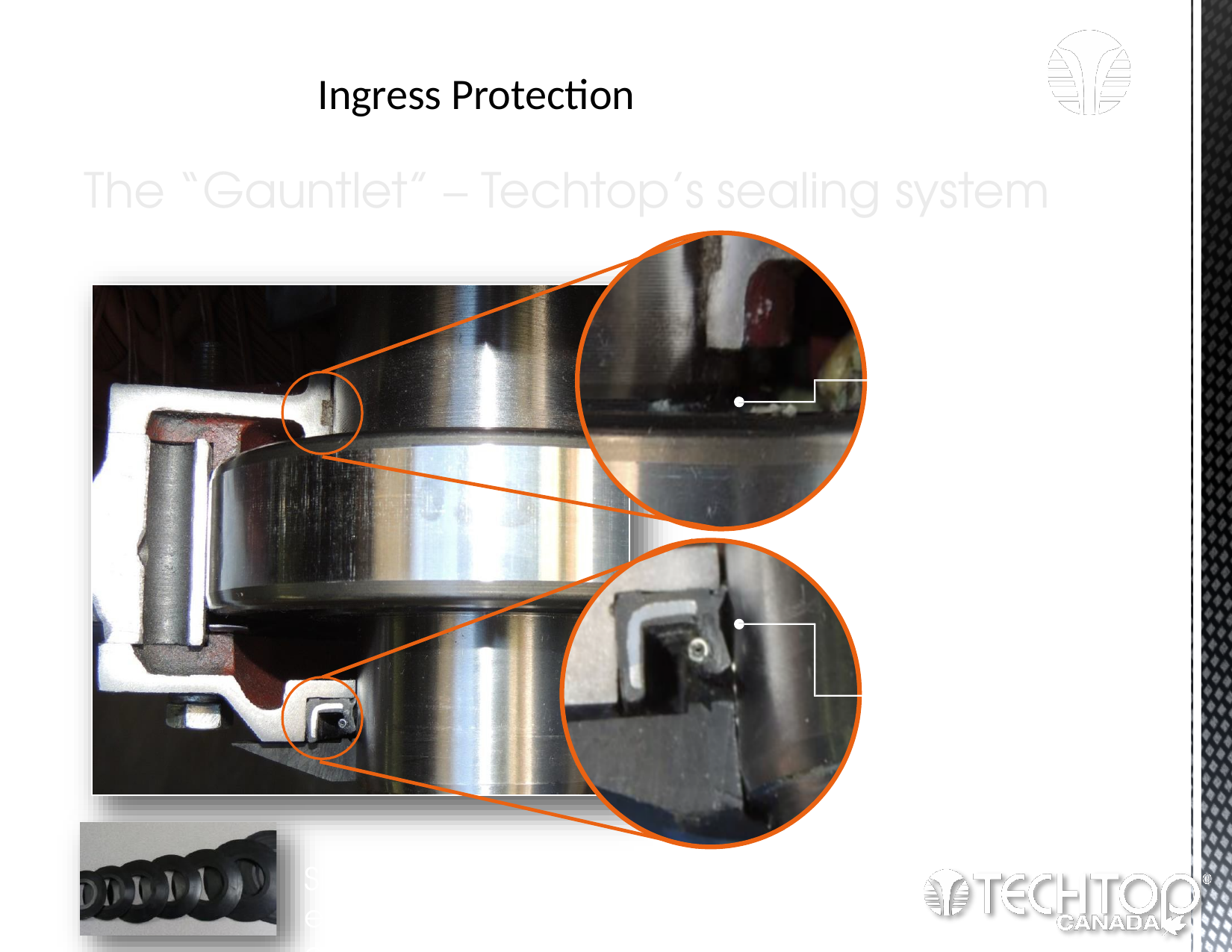

# Ingress Protection
The “Gauntlet” – Techtop’s sealing system

Felt seals  protect bearing  and contain  lubricant

Double lip oil  seals keep  contaminants  out and  lubrication in.

Slingers keep  excess liquid  away from seals